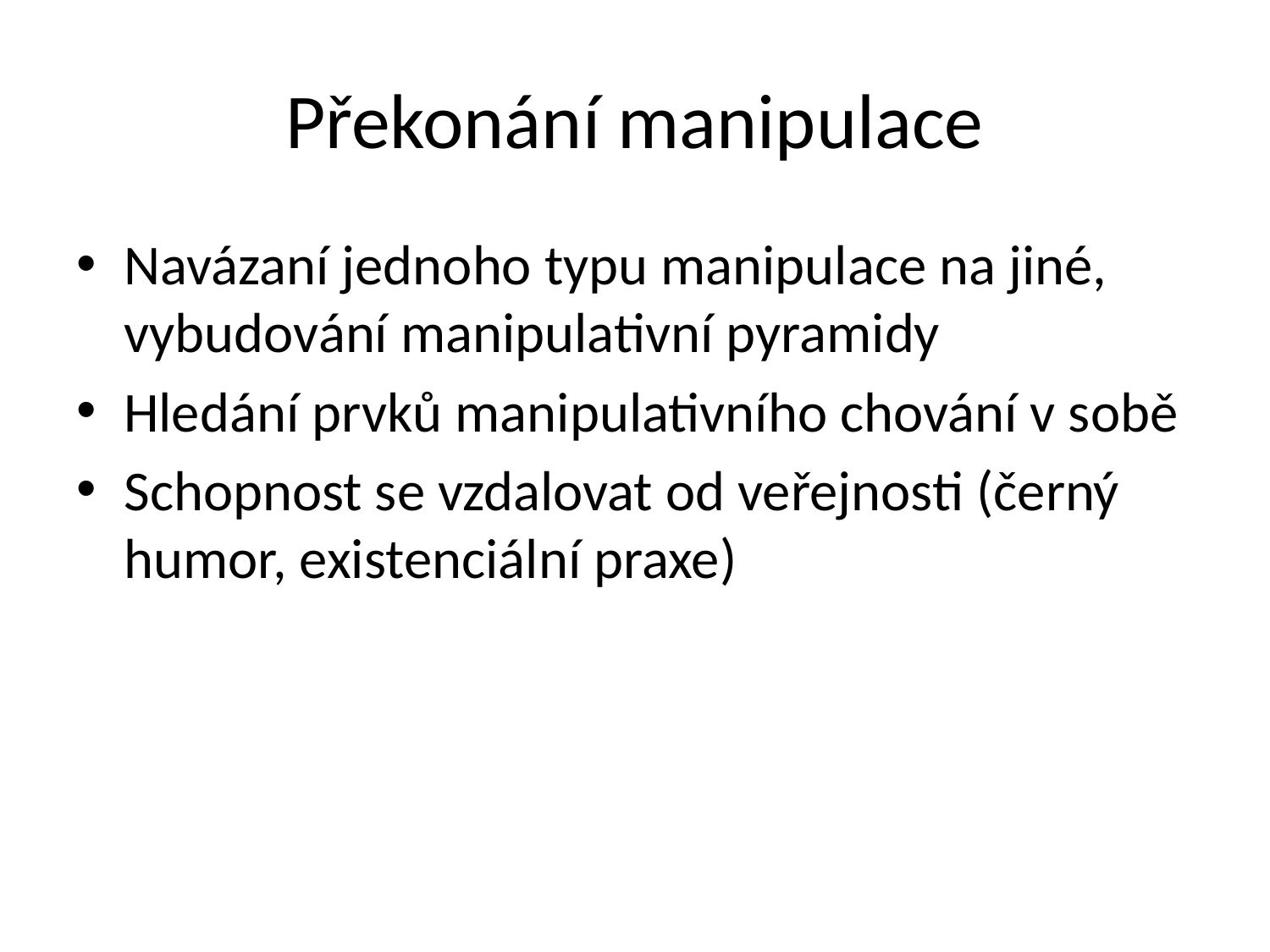

# Překonání manipulace
Navázaní jednoho typu manipulace na jiné, vybudování manipulativní pyramidy
Hledání prvků manipulativního chování v sobě
Schopnost se vzdalovat od veřejnosti (černý humor, existenciální praxe)